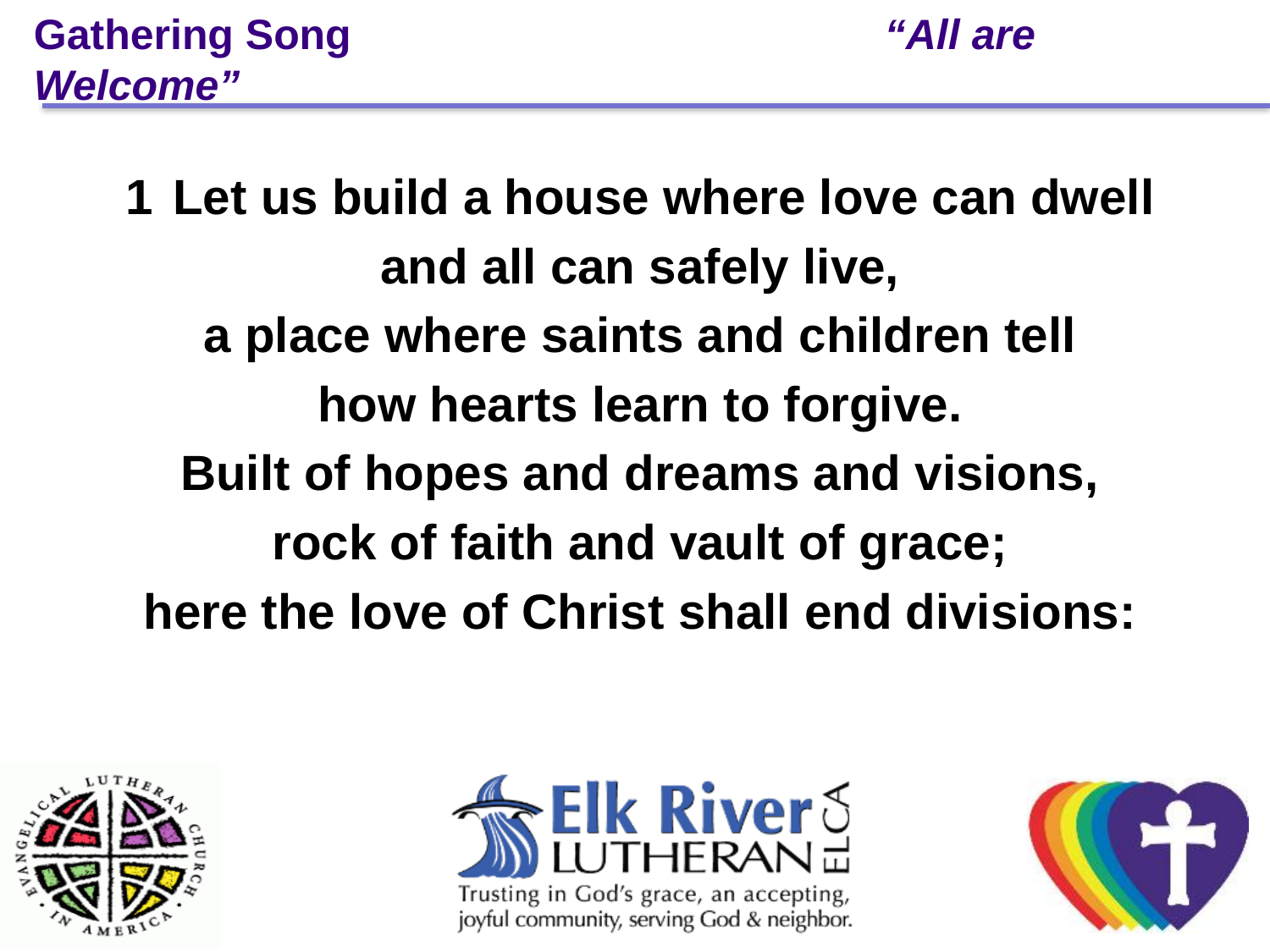

# Gathering Song                                             “All are Welcome”
1	Let us build a house where love can dwell
and all can safely live,
a place where saints and children tell
how hearts learn to forgive.
Built of hopes and dreams and visions,
rock of faith and vault of grace;
here the love of Christ shall end divisions: